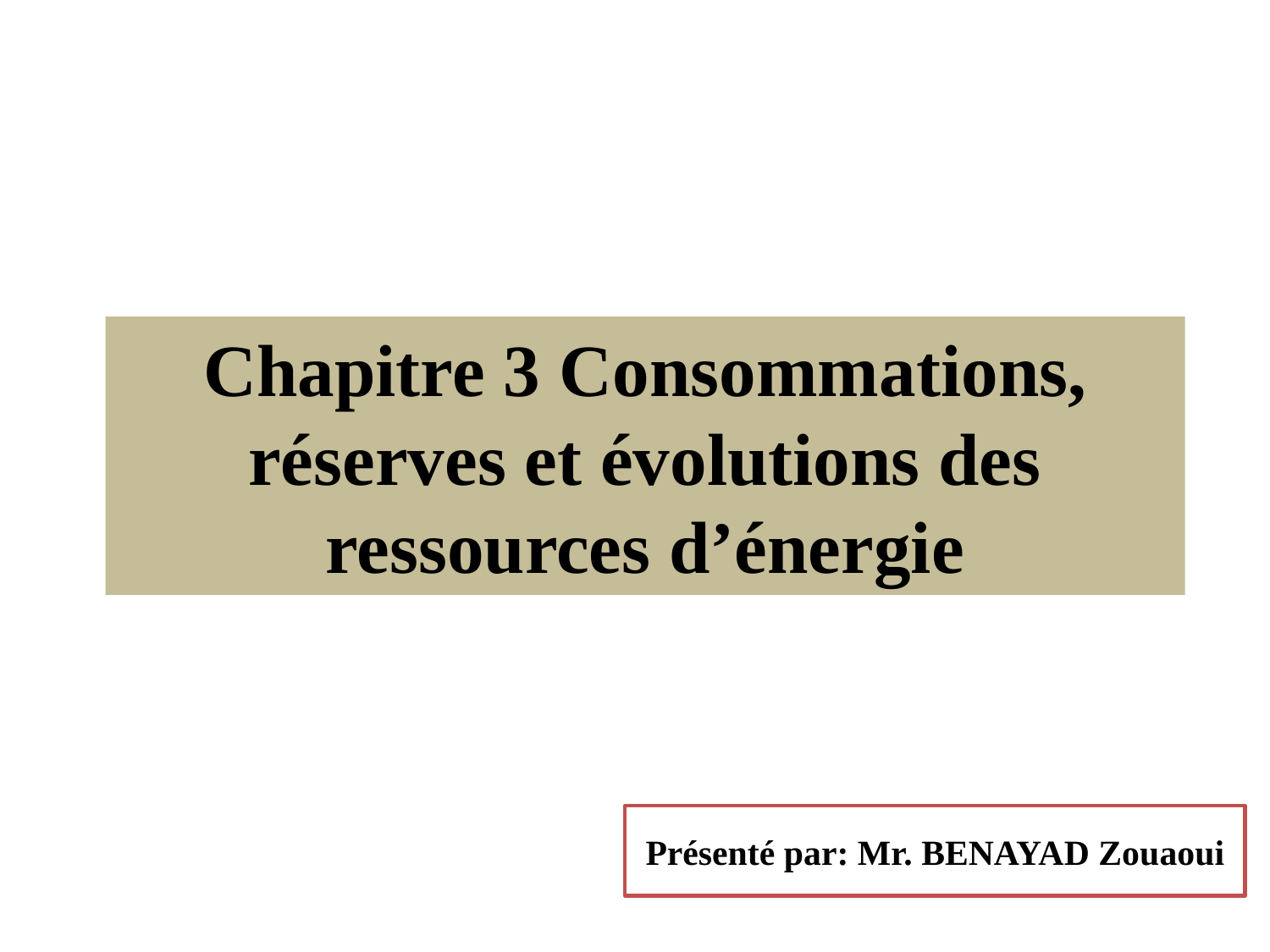

# Chapitre 3 Consommations, réserves et évolutions des ressources d’énergie
Présenté par: Mr. BENAYAD Zouaoui